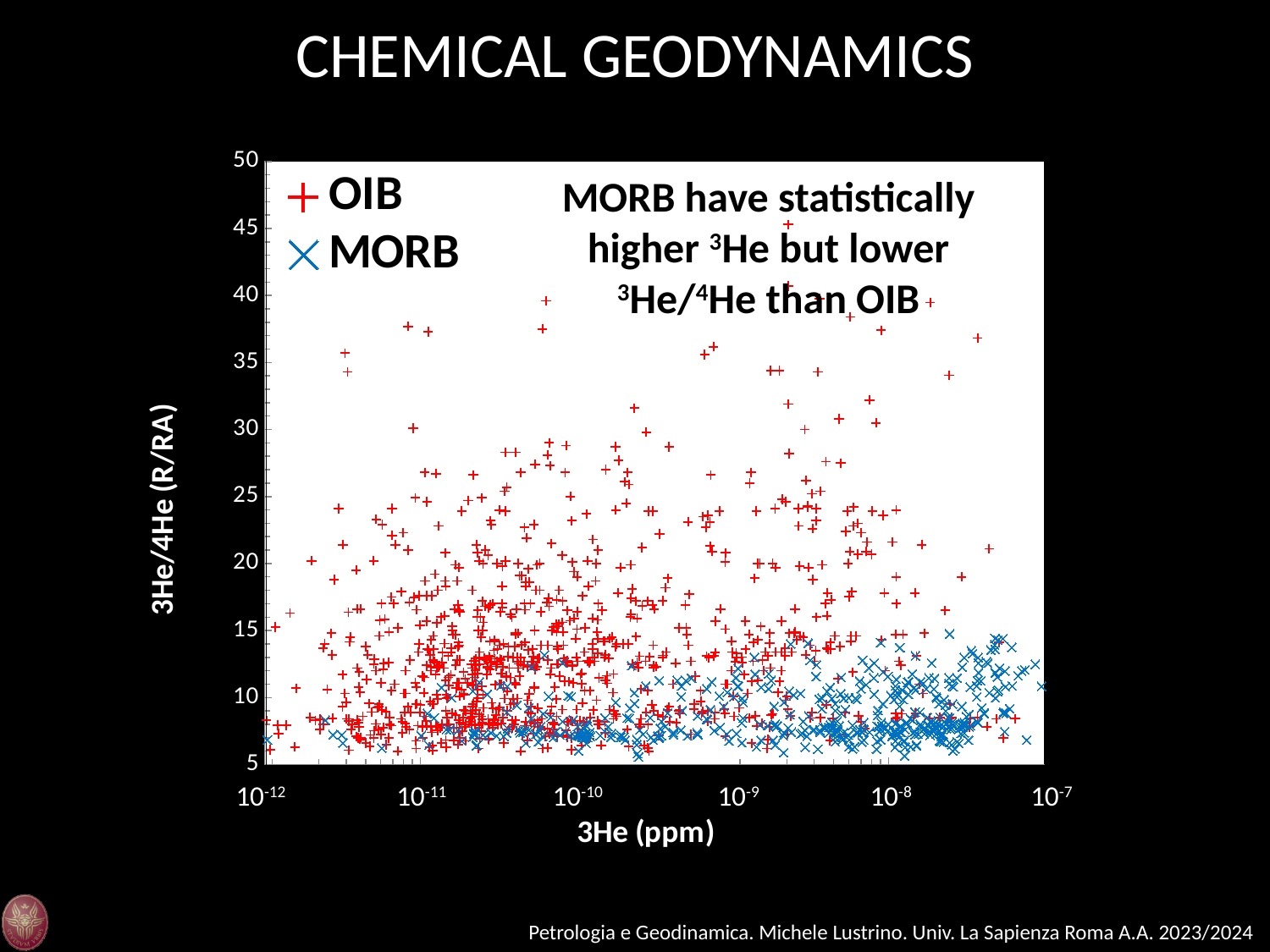

CHEMICAL GEODYNAMICS

### Chart

| Category |  |
|---|---|

### Chart

| Category |  |
|---|---|
MORB have statistically higher 3He but lower 3He/4He than OIB
10-12
10-11
10-10
10-9
10-8
10-7